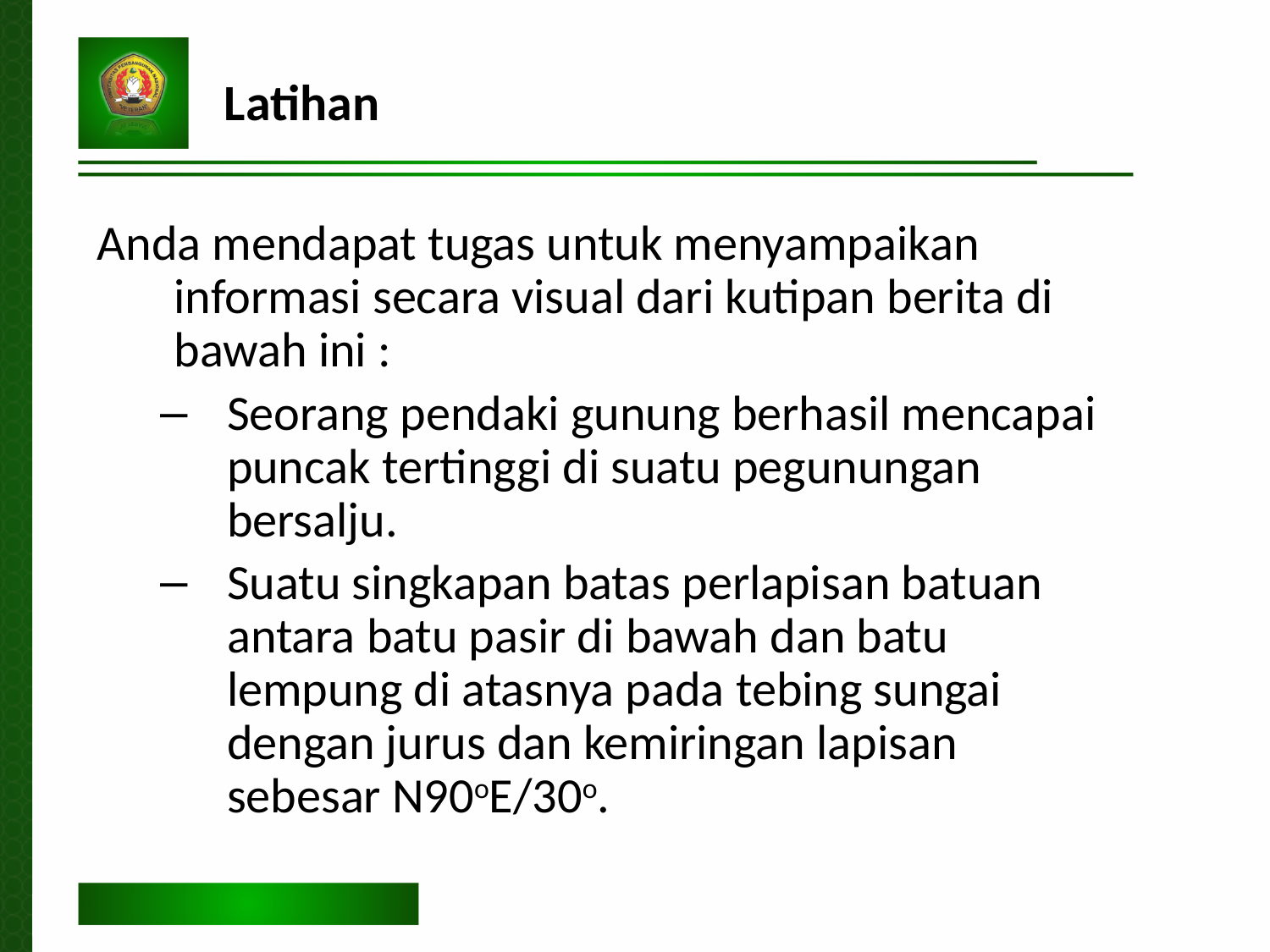

Latihan
Anda mendapat tugas untuk menyampaikan informasi secara visual dari kutipan berita di bawah ini :
Seorang pendaki gunung berhasil mencapai puncak tertinggi di suatu pegunungan bersalju.
Suatu singkapan batas perlapisan batuan antara batu pasir di bawah dan batu lempung di atasnya pada tebing sungai dengan jurus dan kemiringan lapisan sebesar N90oE/30o.